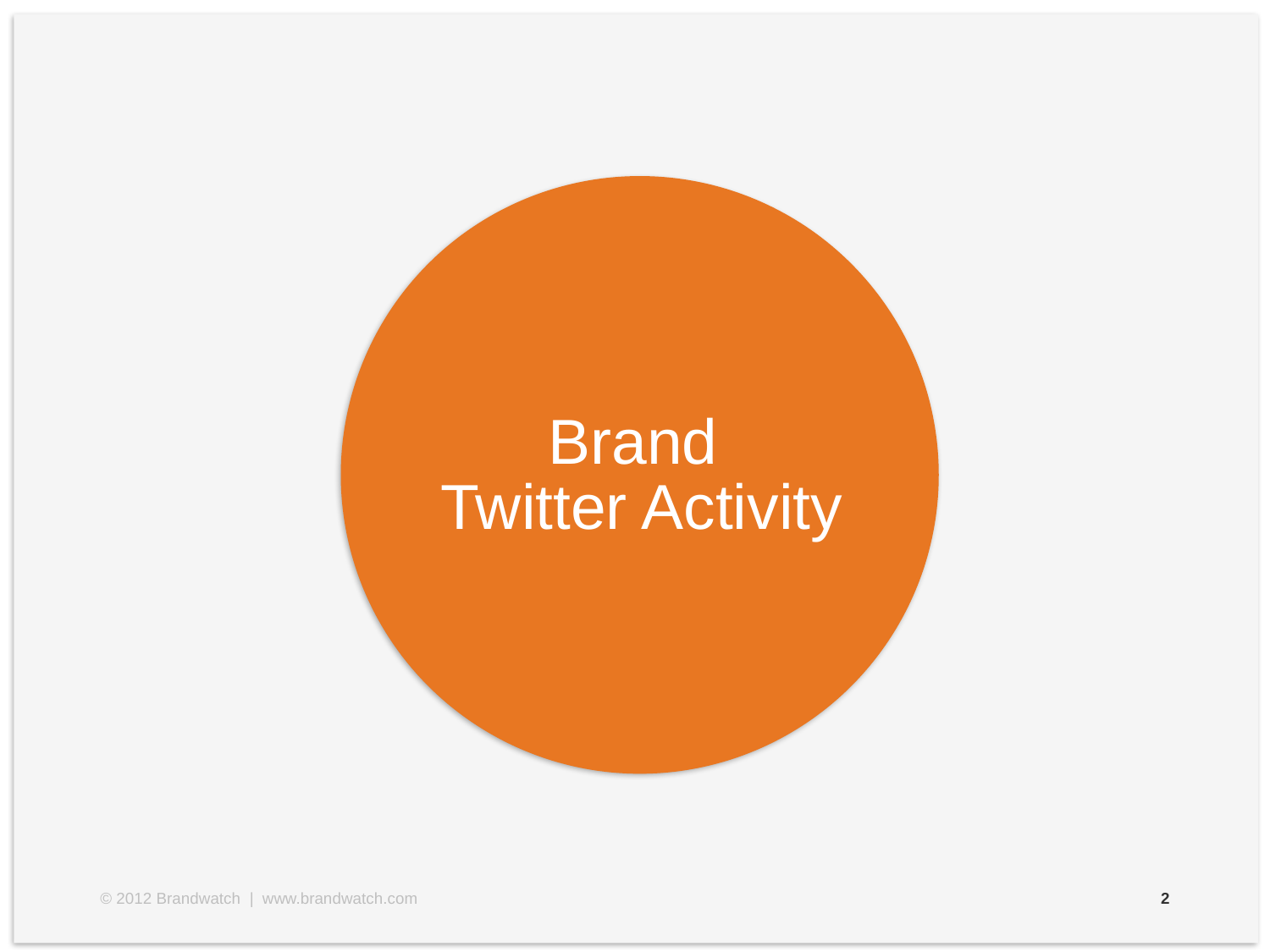

# Brand Twitter Activity
© 2012 Brandwatch  |  www.brandwatch.com
2